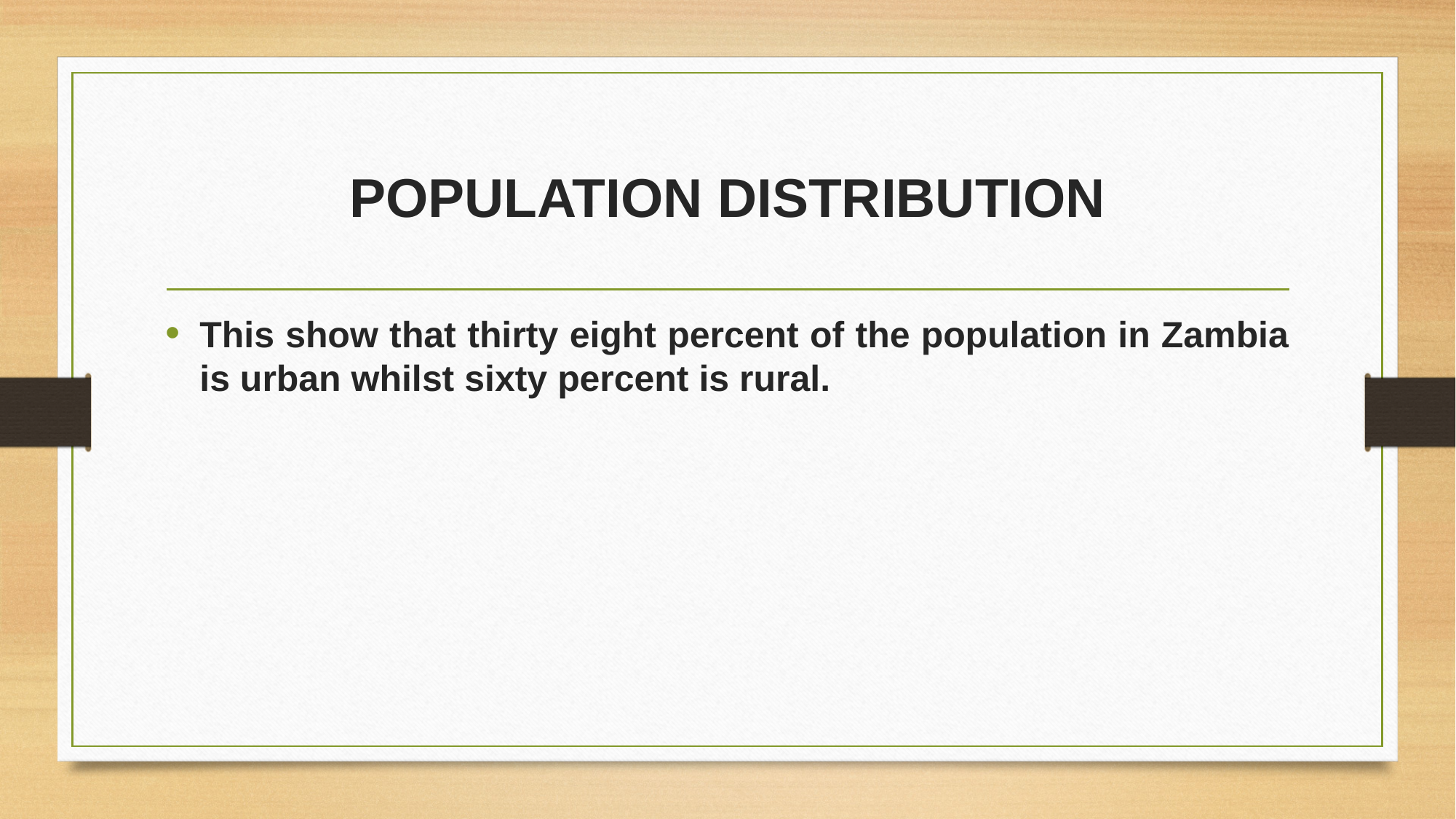

# POPULATION DISTRIBUTION
This show that thirty eight percent of the population in Zambia is urban whilst sixty percent is rural.